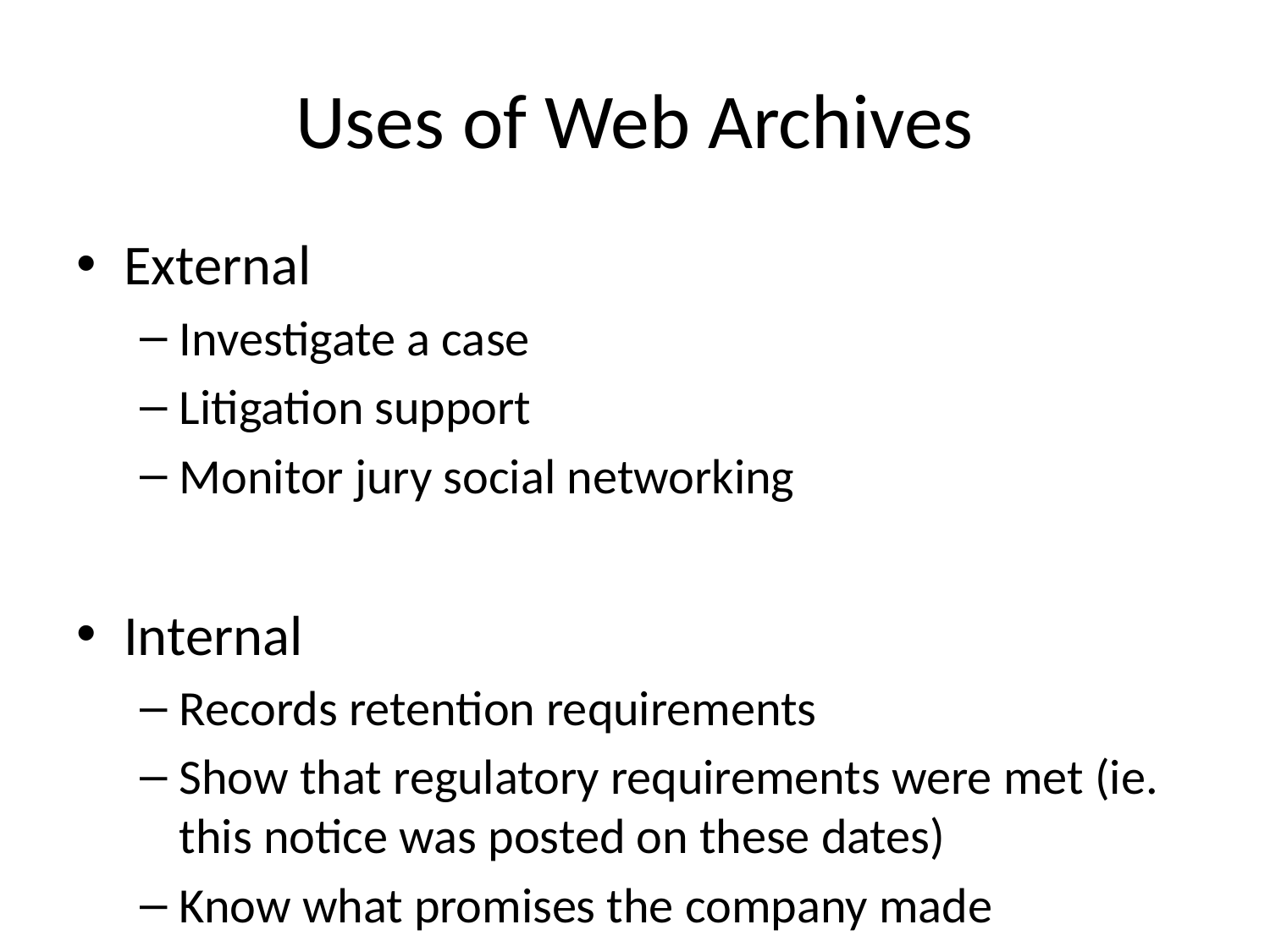

# Uses of Web Archives
External
Investigate a case
Litigation support
Monitor jury social networking

Internal
Records retention requirements
Show that regulatory requirements were met (ie. this notice was posted on these dates)
Know what promises the company made